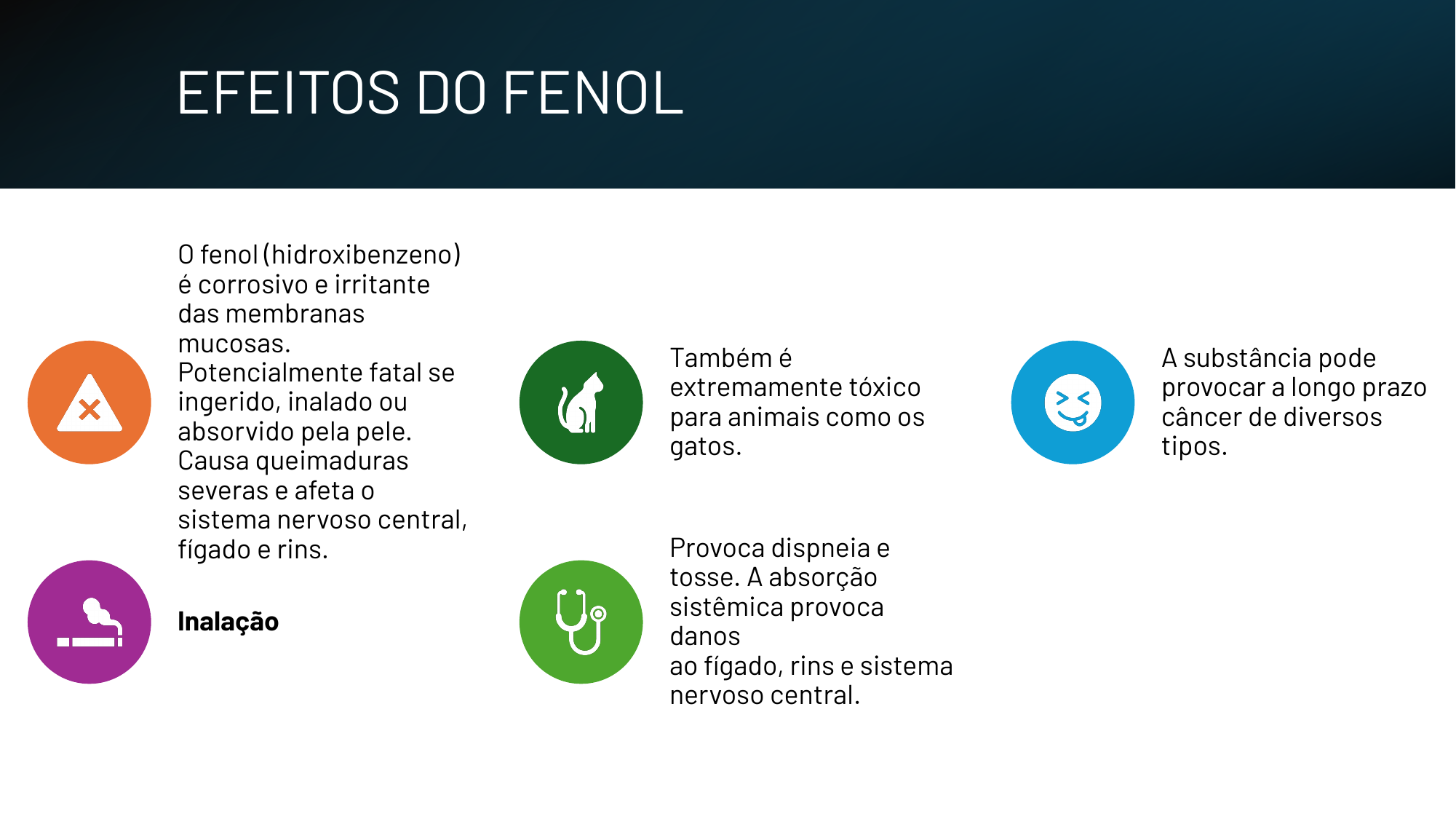

# EFEITOS DO FENOL
O fenol (hidroxibenzeno) é corrosivo e irritante das membranas mucosas. Potencialmente fatal se ingerido, inalado ou absorvido pela pele. Causa queimaduras severas e afeta o sistema nervoso central, fígado e rins.
Também é extremamente tóxico para animais como os gatos.
A substância pode provocar a longo prazo câncer de diversos tipos.
Inalação
Provoca dispneia e tosse. A absorção sistêmica provoca danos ao fígado, rins e sistema nervoso central.